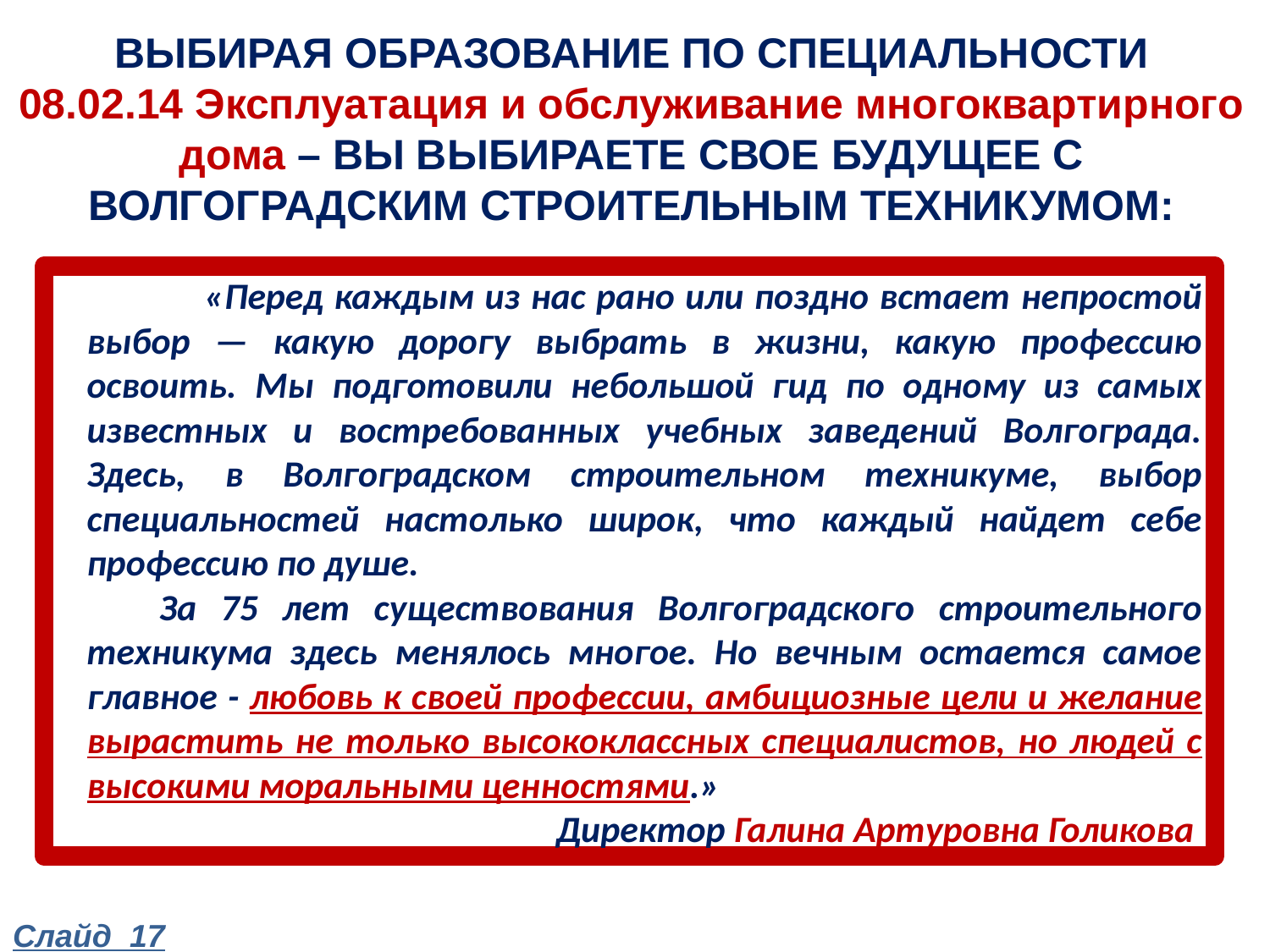

ВЫБИРАЯ ОБРАЗОВАНИЕ ПО СПЕЦИАЛЬНОСТИ
08.02.14 Эксплуатация и обслуживание многоквартирного дома – ВЫ ВЫБИРАЕТЕ СВОЕ БУДУЩЕЕ С ВОЛГОГРАДСКИМ СТРОИТЕЛЬНЫМ ТЕХНИКУМОМ:

           «Перед каждым из нас рано или поздно встает непростой выбор — какую дорогу выбрать в жизни, какую профессию освоить. Мы подготовили небольшой гид по одному из самых известных и востребованных учебных заведений Волгограда. Здесь, в Волгоградском строительном техникуме, выбор специальностей настолько широк, что каждый найдет себе профессию по душе.
   За 75 лет существования Волгоградского строительного техникума здесь менялось многое. Но вечным остается самое главное - любовь к своей профессии, амбициозные цели и желание вырастить не только высококлассных специалистов, но людей с высокими моральными ценностями.»
Директор Галина Артуровна Голикова

Слайд  17